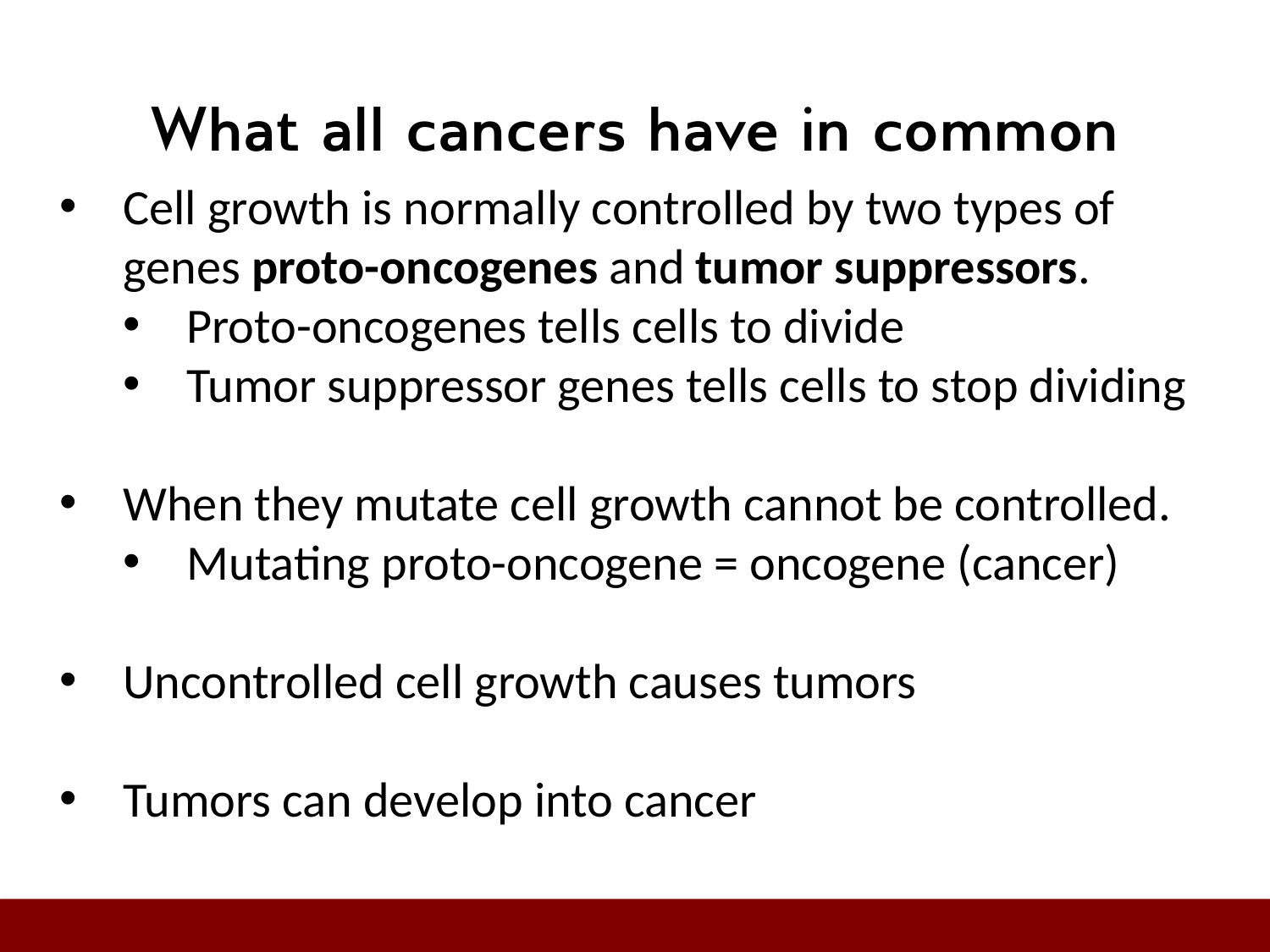

# What all cancers have in common
Cell growth is normally controlled by two types of genes proto-oncogenes and tumor suppressors.
Proto-oncogenes tells cells to divide
Tumor suppressor genes tells cells to stop dividing

When they mutate cell growth cannot be controlled.
Mutating proto-oncogene = oncogene (cancer)

Uncontrolled cell growth causes tumors

Tumors can develop into cancer